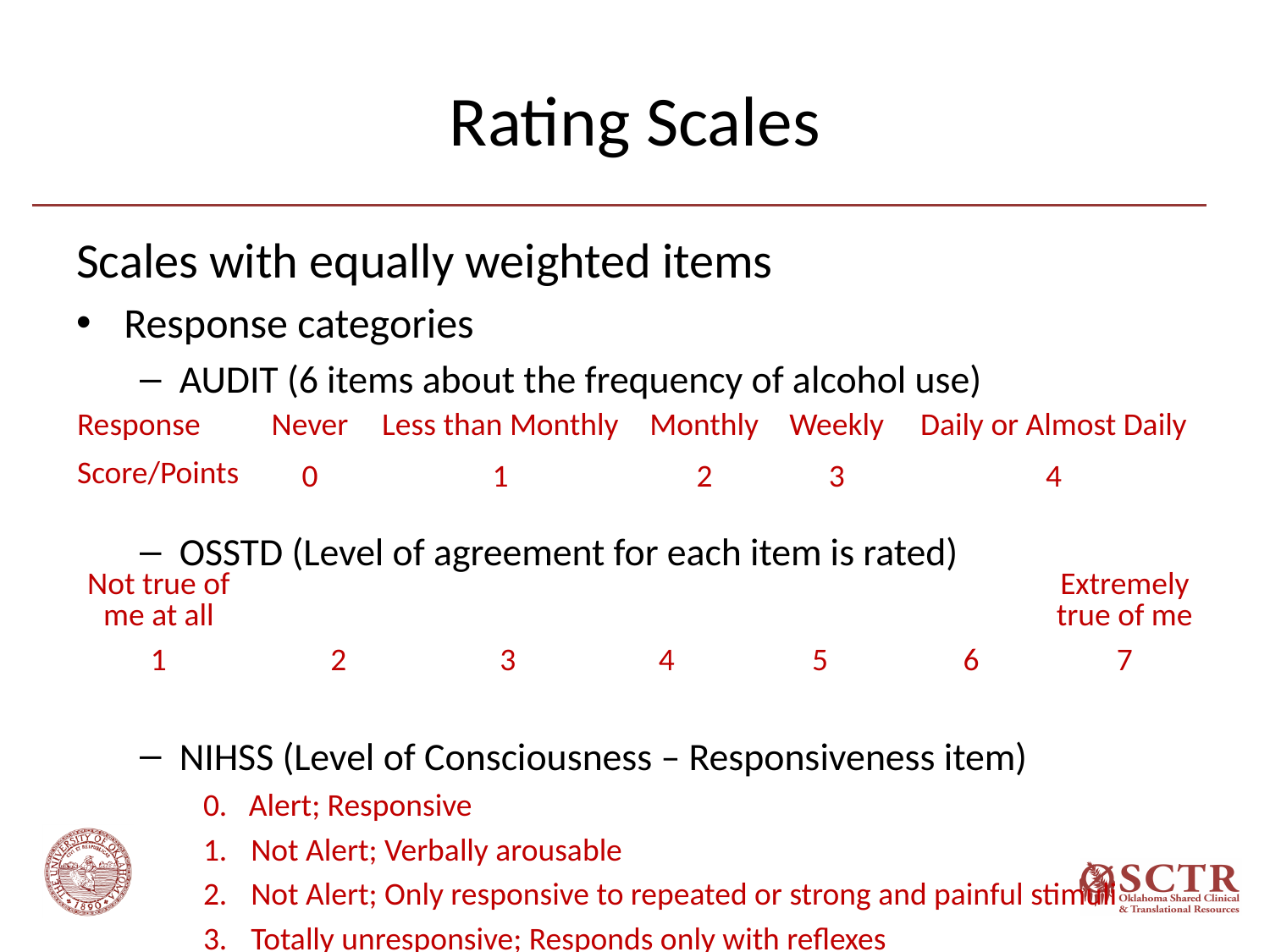

# Rating Scales
Scales with equally weighted items
Response categories
AUDIT (6 items about the frequency of alcohol use)

OSSTD (Level of agreement for each item is rated)

NIHSS (Level of Consciousness – Responsiveness item)
0.   Alert; Responsive
Not Alert; Verbally arousable
Not Alert; Only responsive to repeated or strong and painful stimuli
Totally unresponsive; Responds only with reflexes
| Response | Never | Less than Monthly | Monthly | Weekly | Daily or Almost Daily |
| --- | --- | --- | --- | --- | --- |
| Score/Points | 0 | 1 | 2 | 3 | 4 |
| Not true of me at all |  |  |  |  |  | Extremely true of me |
| --- | --- | --- | --- | --- | --- | --- |
| 1 | 2 | 3 | 4 | 5 | 6 | 7 |